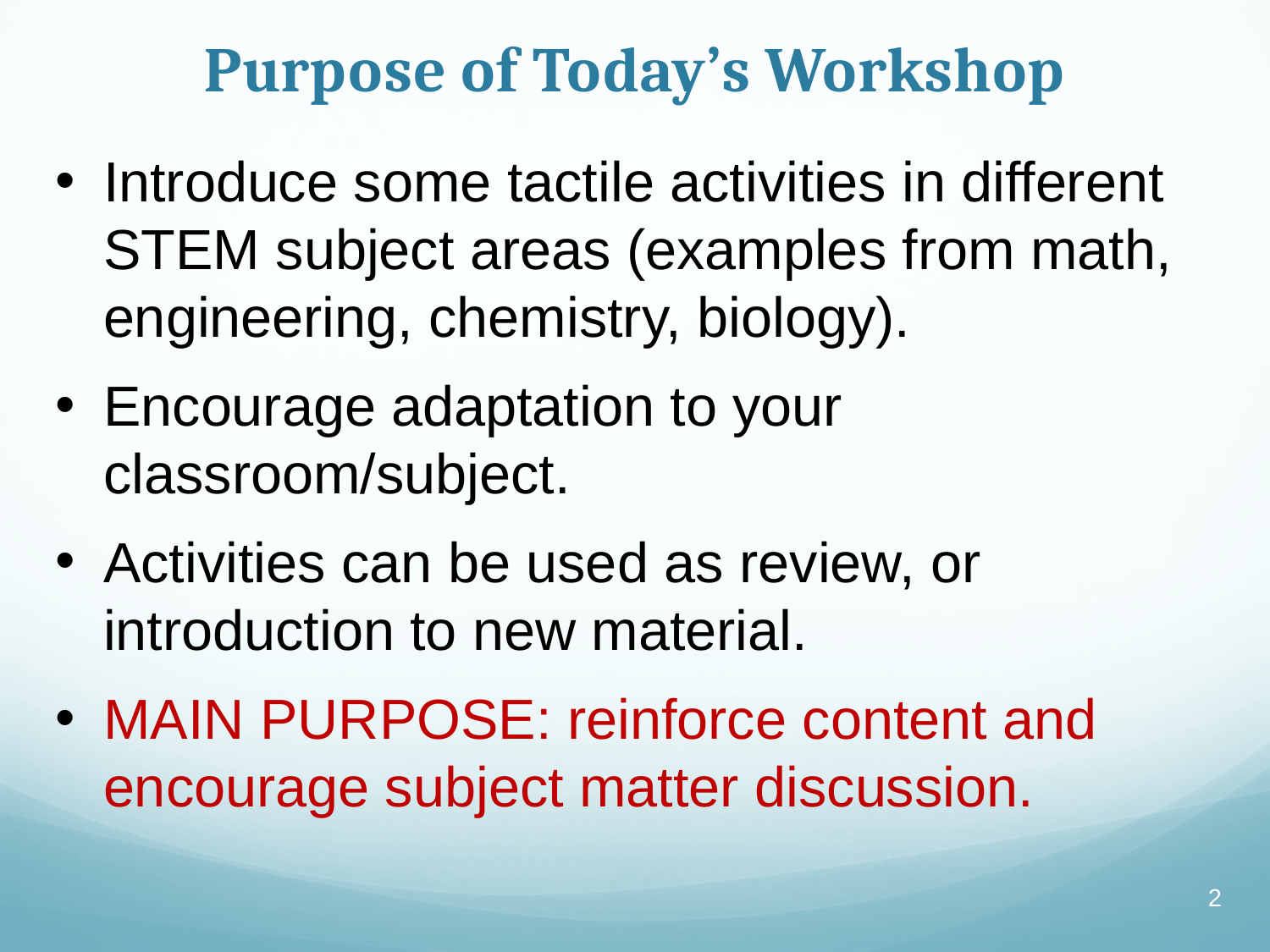

# Purpose of Today’s Workshop
Introduce some tactile activities in different STEM subject areas (examples from math, engineering, chemistry, biology).
Encourage adaptation to your classroom/subject.
Activities can be used as review, or introduction to new material.
MAIN PURPOSE: reinforce content and encourage subject matter discussion.

2